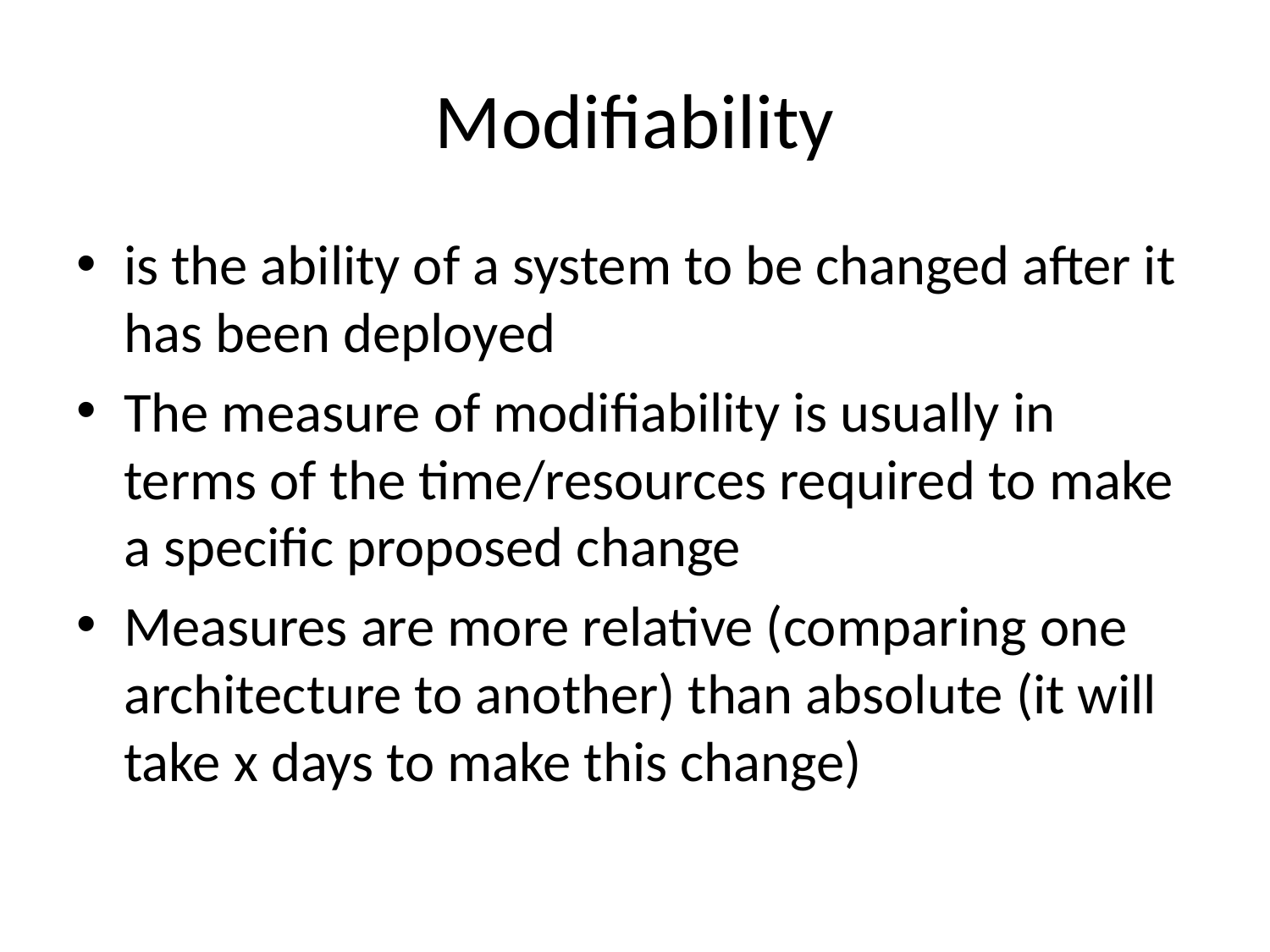

# Modifiability
is the ability of a system to be changed after it has been deployed
The measure of modifiability is usually in terms of the time/resources required to make a specific proposed change
Measures are more relative (comparing one architecture to another) than absolute (it will take x days to make this change)